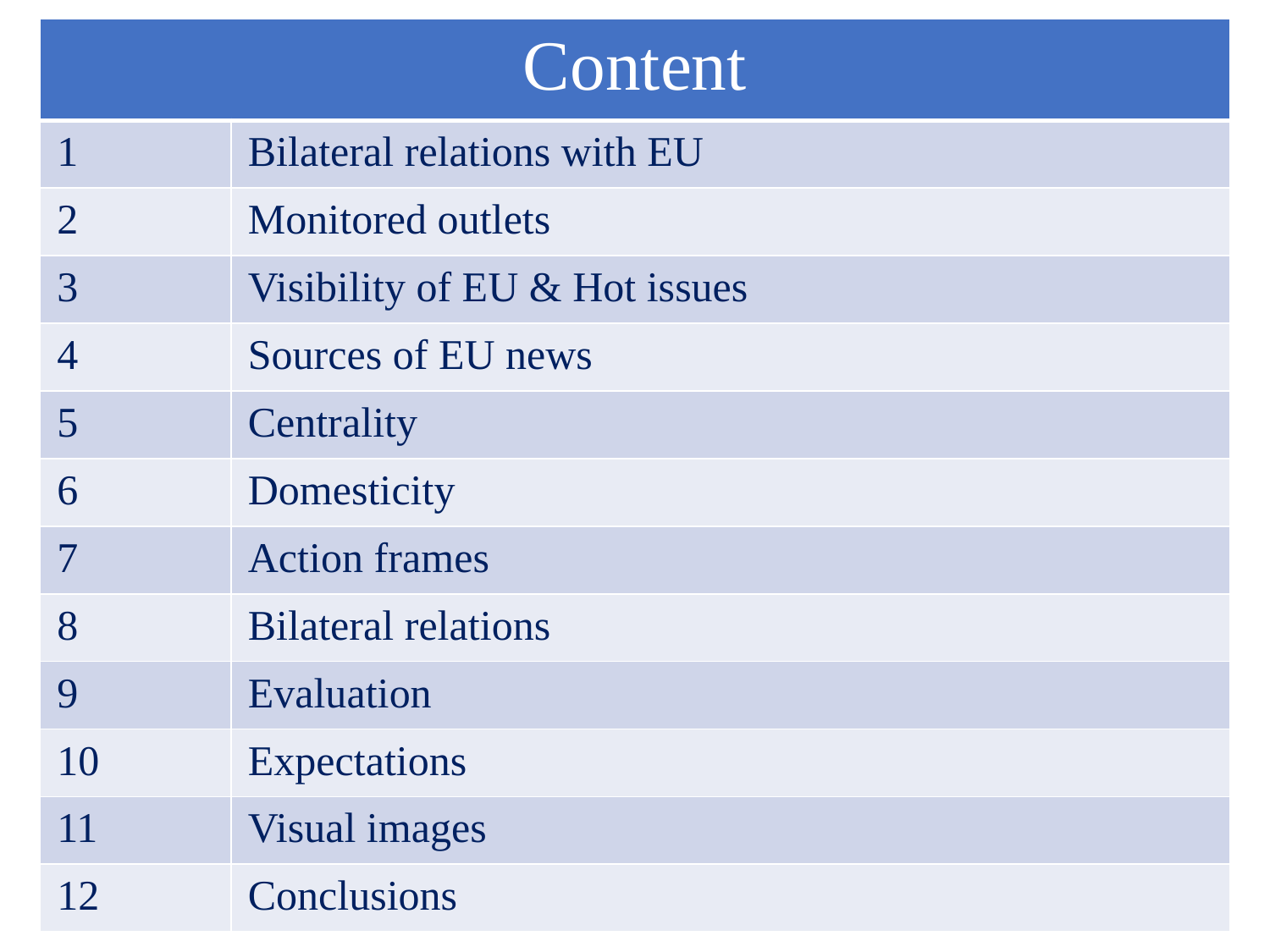

| Content |  |
| --- | --- |
| 1 | Bilateral relations with EU |
| 2 | Monitored outlets |
| 3 | Visibility of EU & Hot issues |
| 4 | Sources of EU news |
| 5 | Centrality |
| 6 | Domesticity |
| 7 | Action frames |
| 8 | Bilateral relations |
| 9 | Evaluation |
| 10 | Expectations |
| 11 | Visual images |
| 12 | Conclusions |